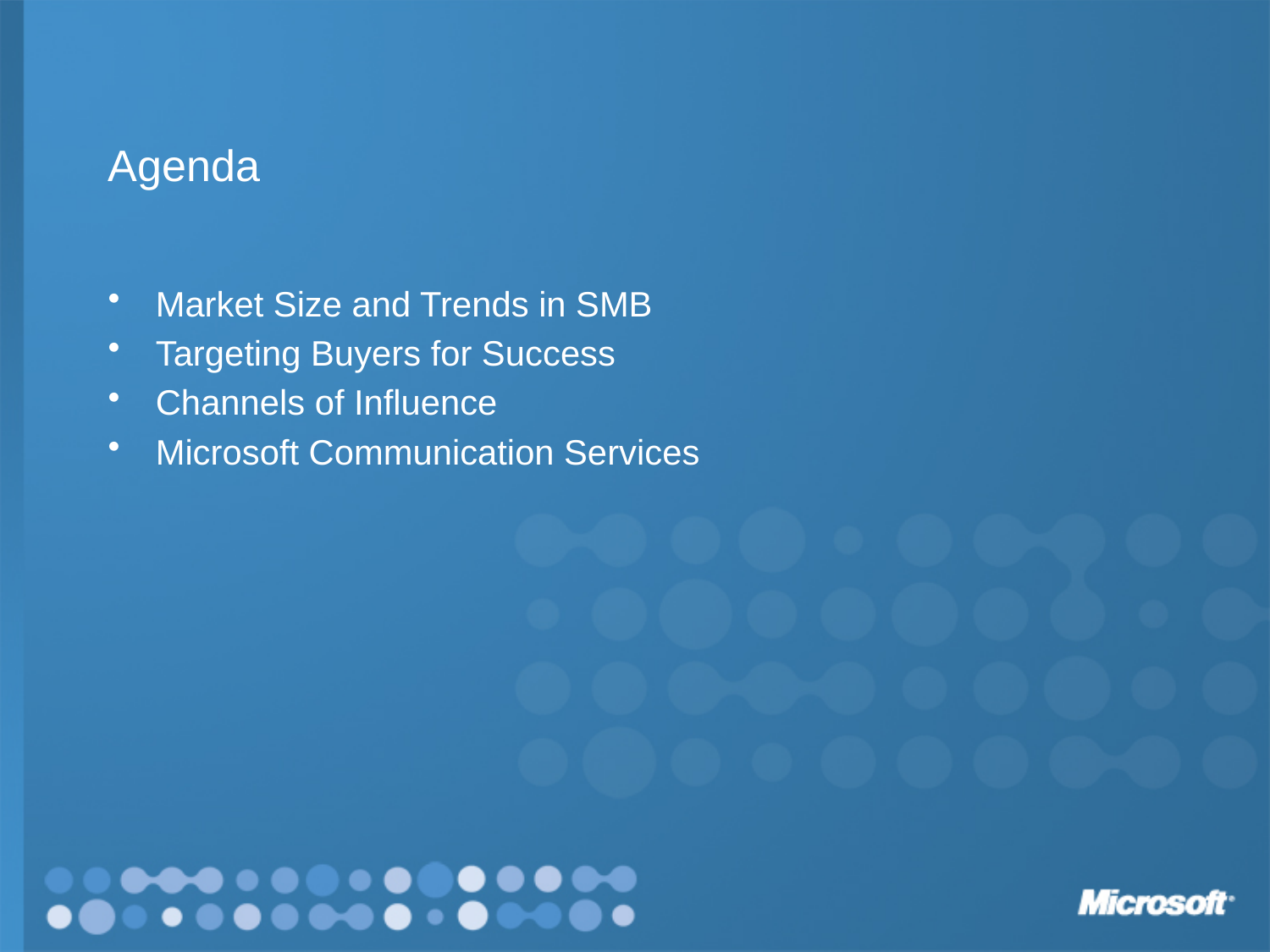

# Agenda
Market Size and Trends in SMB
Targeting Buyers for Success
Channels of Influence
Microsoft Communication Services